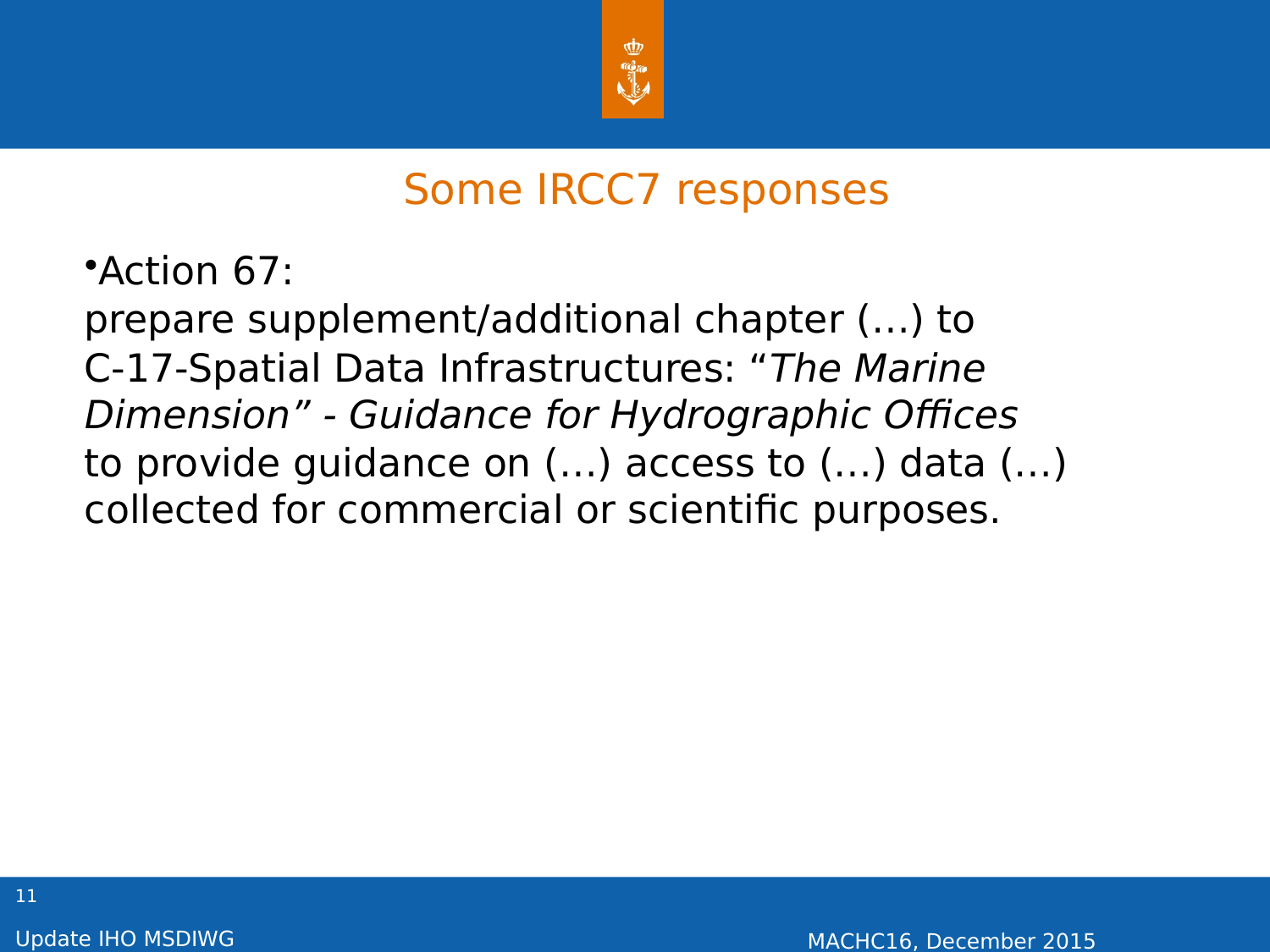

Action 67:
prepare supplement/additional chapter (…) to
C-17-Spatial Data Infrastructures: “The Marine Dimension” - Guidance for Hydrographic Offices
to provide guidance on (…) access to (…) data (…) collected for commercial or scientific purposes.

Some IRCC7 responses